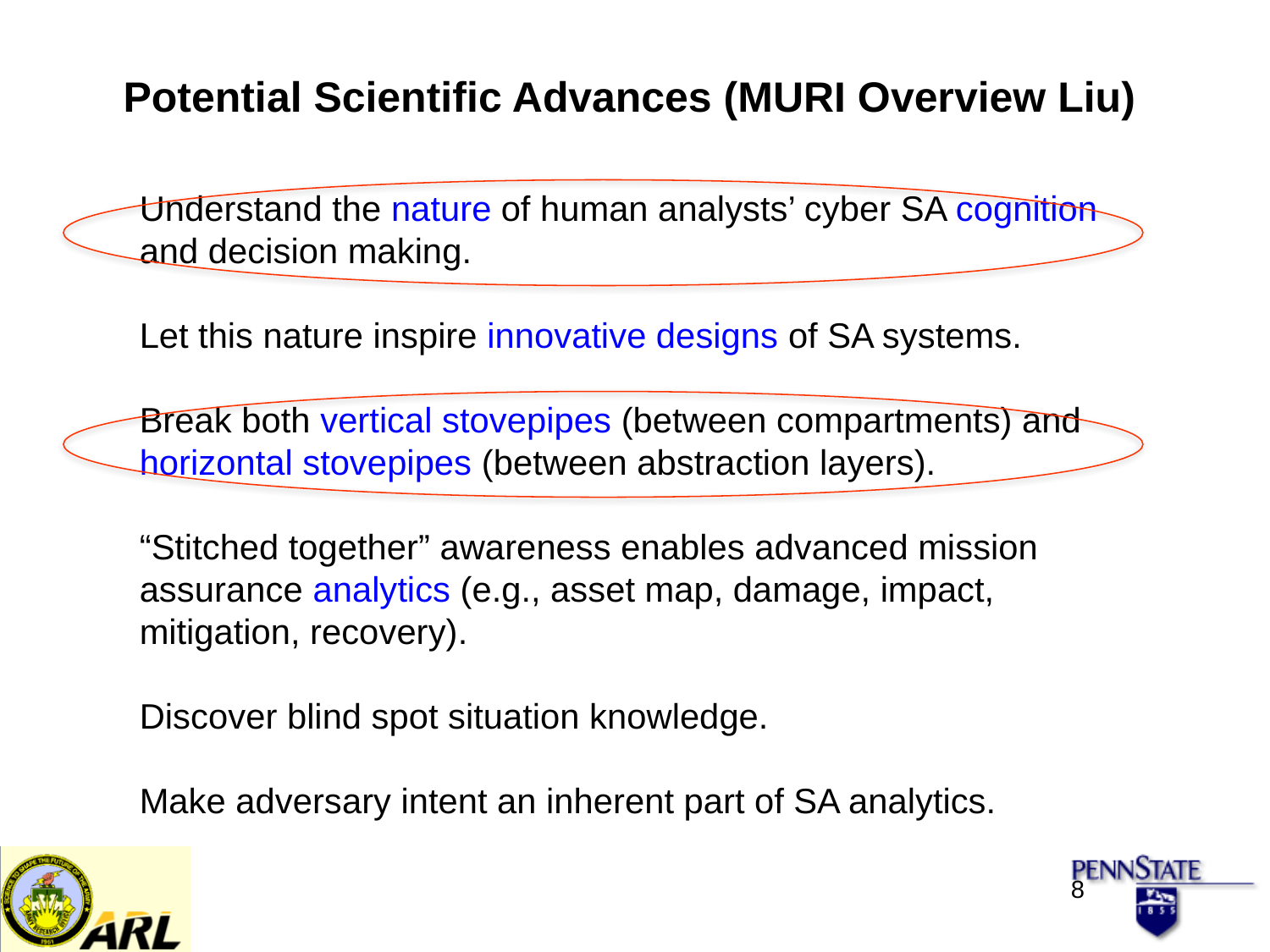

Potential Scientific Advances (MURI Overview Liu)

Understand the nature of human analysts’ cyber SA cognition and decision making.

Let this nature inspire innovative designs of SA systems.

Break both vertical stovepipes (between compartments) and horizontal stovepipes (between abstraction layers).

“Stitched together” awareness enables advanced mission assurance analytics (e.g., asset map, damage, impact, mitigation, recovery).

Discover blind spot situation knowledge.

Make adversary intent an inherent part of SA analytics.

8